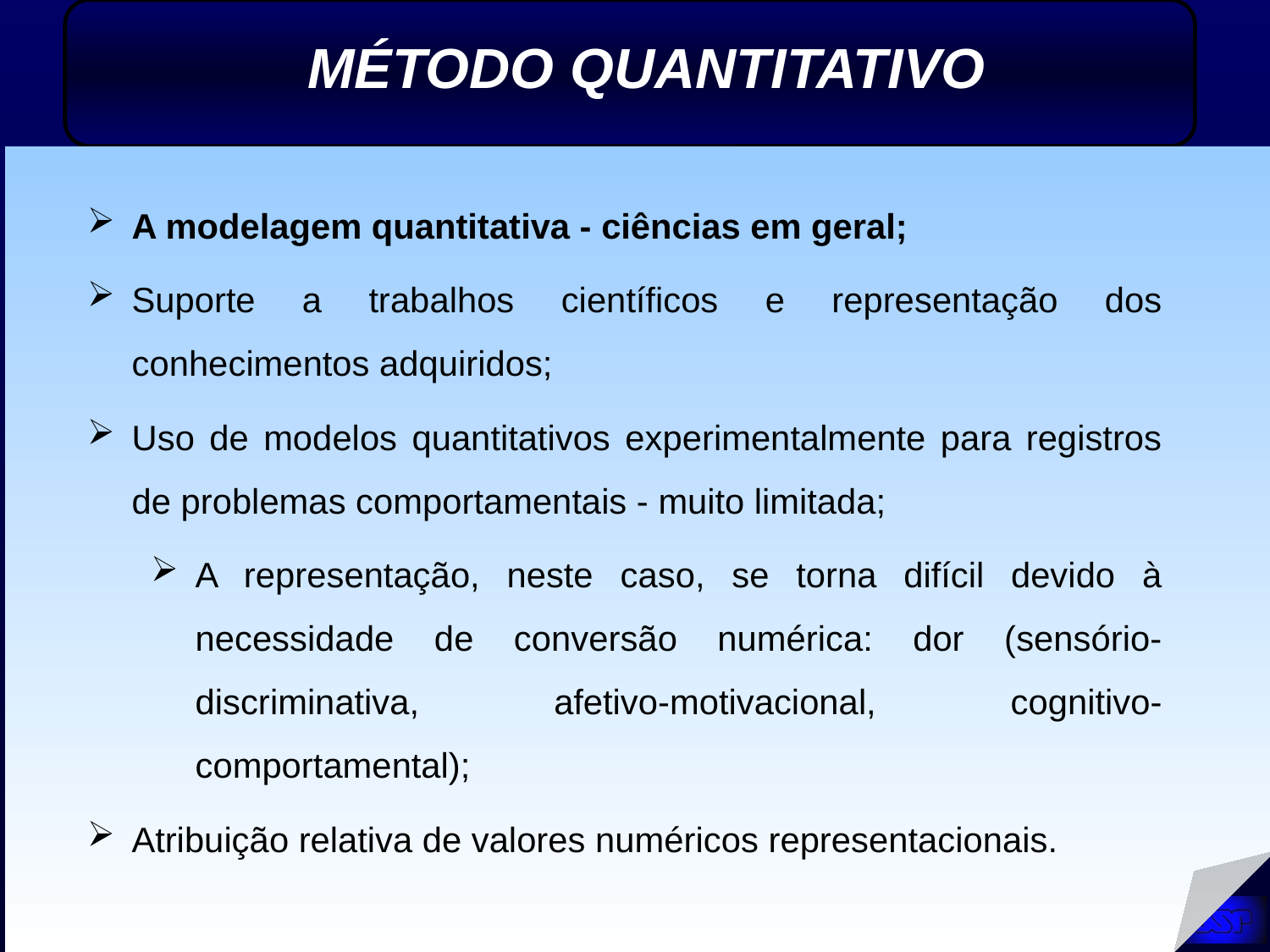

MÉTODO QUANTITATIVO
A modelagem quantitativa - ciências em geral;
Suporte a trabalhos científicos e representação dos conhecimentos adquiridos;
Uso de modelos quantitativos experimentalmente para registros de problemas comportamentais - muito limitada;
A representação, neste caso, se torna difícil devido à necessidade de conversão numérica: dor (sensório-discriminativa, afetivo-motivacional, cognitivo-comportamental);
Atribuição relativa de valores numéricos representacionais.